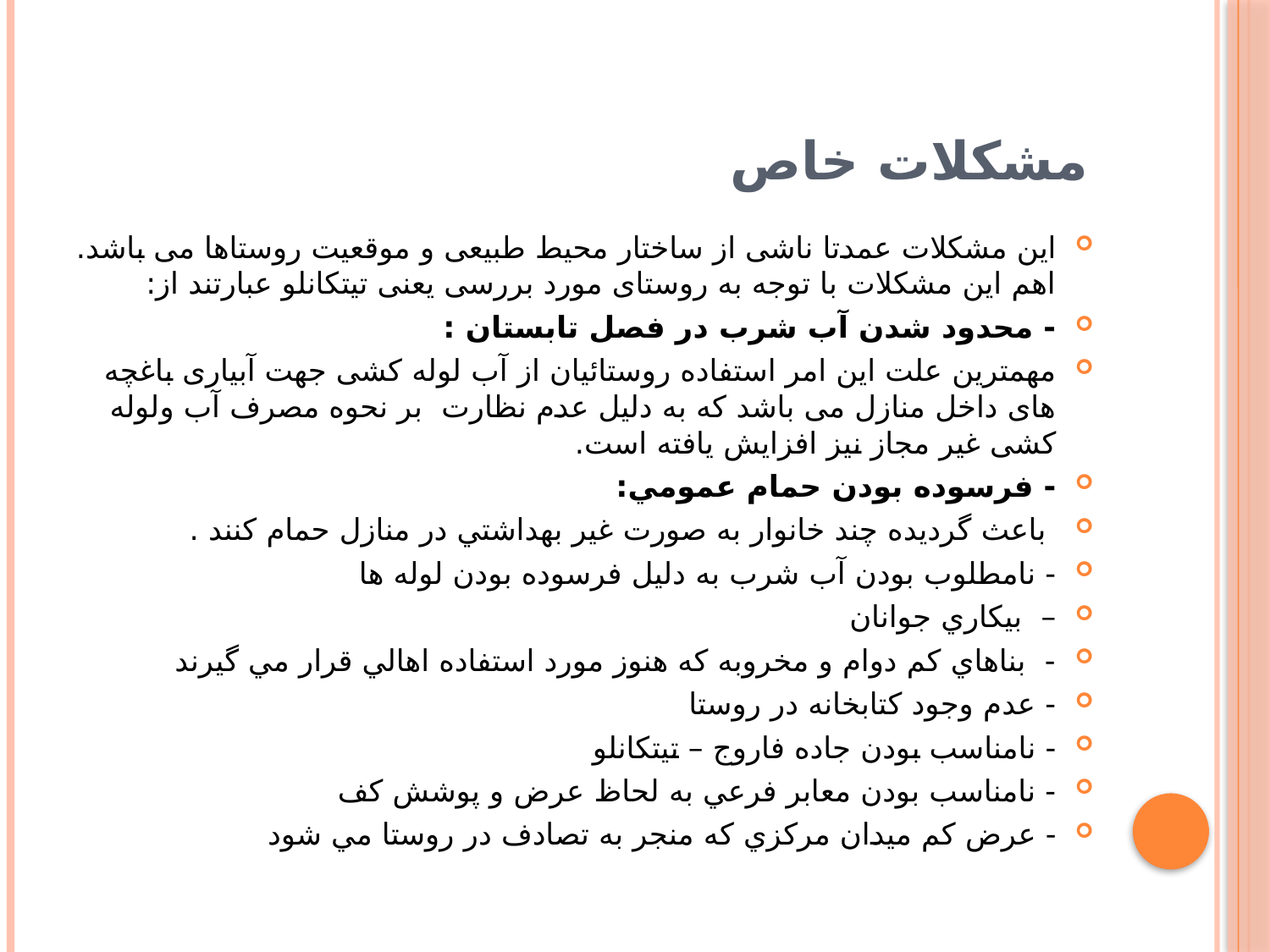

# مشکلات خاص
این مشکلات عمدتا ناشی از ساختار محیط طبیعی و موقعیت روستاها می باشد. اهم این مشکلات با توجه به روستای مورد بررسی یعنی تيتكانلو عبارتند از:
- محدود شدن آب شرب در فصل تابستان :
مهمترین علت این امر استفاده روستائیان از آب لوله کشی جهت آبیاری باغچه های داخل منازل می باشد که به دلیل عدم نظارت  بر نحوه مصرف آب ولوله کشی غیر مجاز نیز افزایش یافته است.
- فرسوده بودن حمام عمومي:
 باعث گرديده چند خانوار به صورت غير بهداشتي در منازل حمام كنند .
- نامطلوب بودن آب شرب به دليل فرسوده بودن لوله ها
–  بيكاري جوانان
-  بناهاي كم دوام و مخروبه كه هنوز مورد استفاده اهالي قرار مي گيرند
- عدم وجود كتابخانه در روستا
- نامناسب بودن جاده فاروج – تيتكانلو
- نامناسب بودن معابر فرعي به لحاظ عرض و پوشش كف
- عرض كم ميدان مركزي كه منجر به تصادف در روستا مي شود